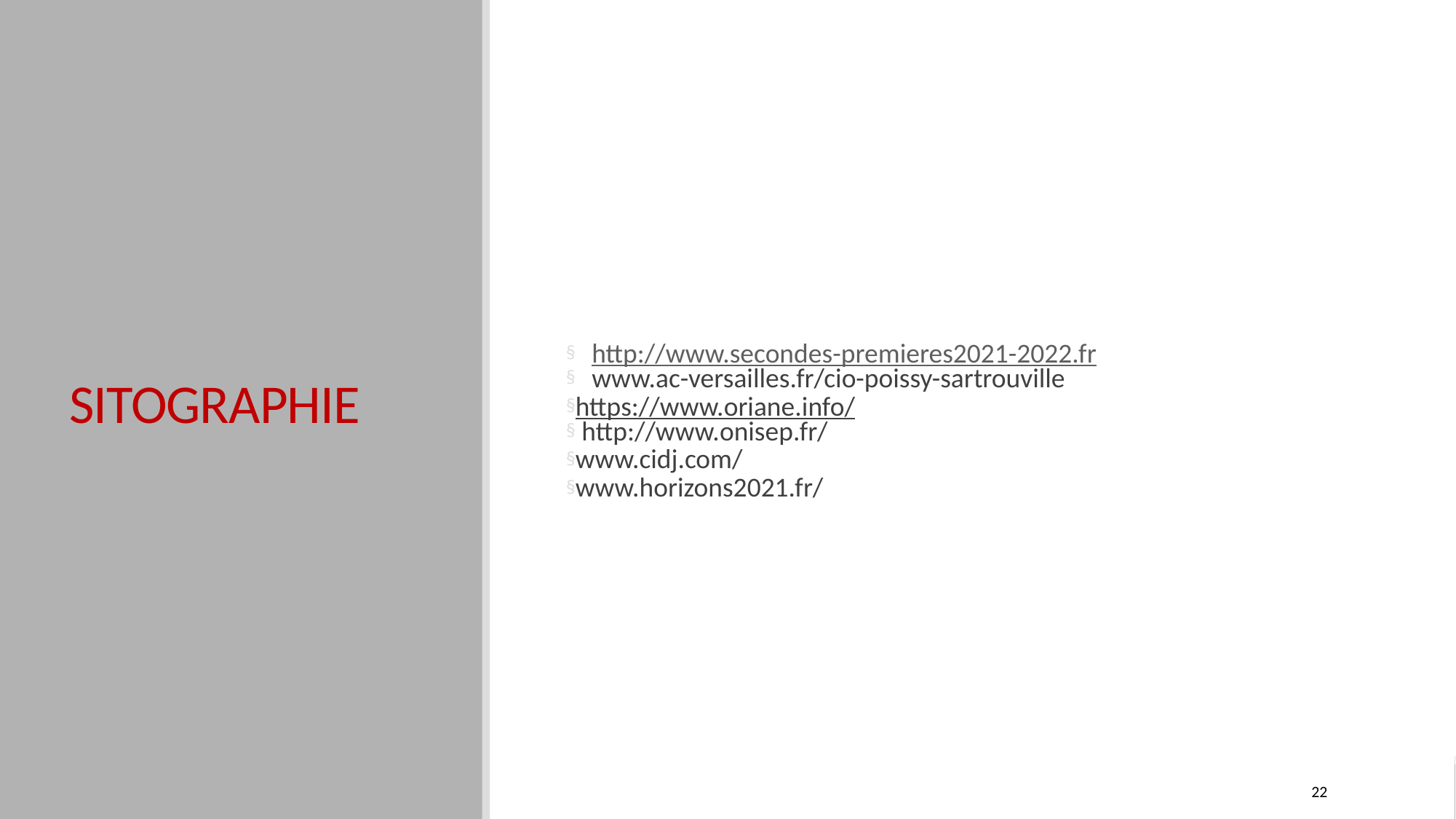

Sitographie

http://www.secondes-premieres2021-2022.fr
www.ac-versailles.fr/cio-poissy-sartrouville
https://www.oriane.info/
 http://www.onisep.fr/
www.cidj.com/
www.horizons2021.fr/

# 22